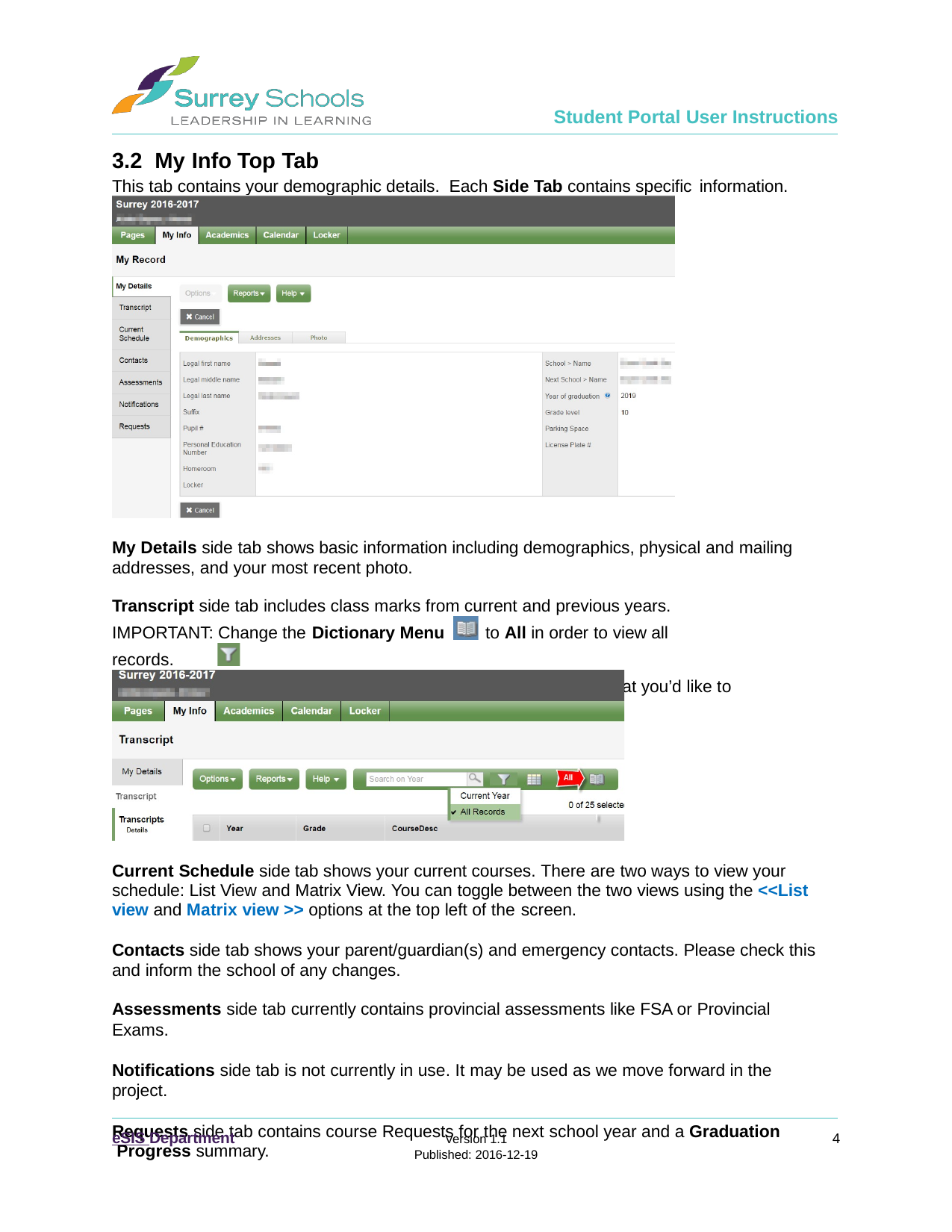

Student Portal User Instructions

3.2  My Info Top Tab
This tab contains your demographic details.  Each Side Tab contains specific information.

My Details side tab shows basic information including demographics, physical and mailing  addresses, and your most recent photo.
Transcript side tab includes class marks from current and previous years.  IMPORTANT: Change the Dictionary Menu	to All in order to view all records.
Set the Filter	to All Records or Current Year depending on what you’d like to see.

Current Schedule side tab shows your current courses. There are two ways to view your  schedule: List View and Matrix View. You can toggle between the two views using the <<List  view and Matrix view >> options at the top left of the screen.

Contacts side tab shows your parent/guardian(s) and emergency contacts. Please check this  and inform the school of any changes.

Assessments side tab currently contains provincial assessments like FSA or Provincial Exams.

Notifications side tab is not currently in use. It may be used as we move forward in the project.

Requests side tab contains course Requests for the next school year and a Graduation  Progress summary.
eSIS Department
4
Version 1.1
Published: 2016-12-19